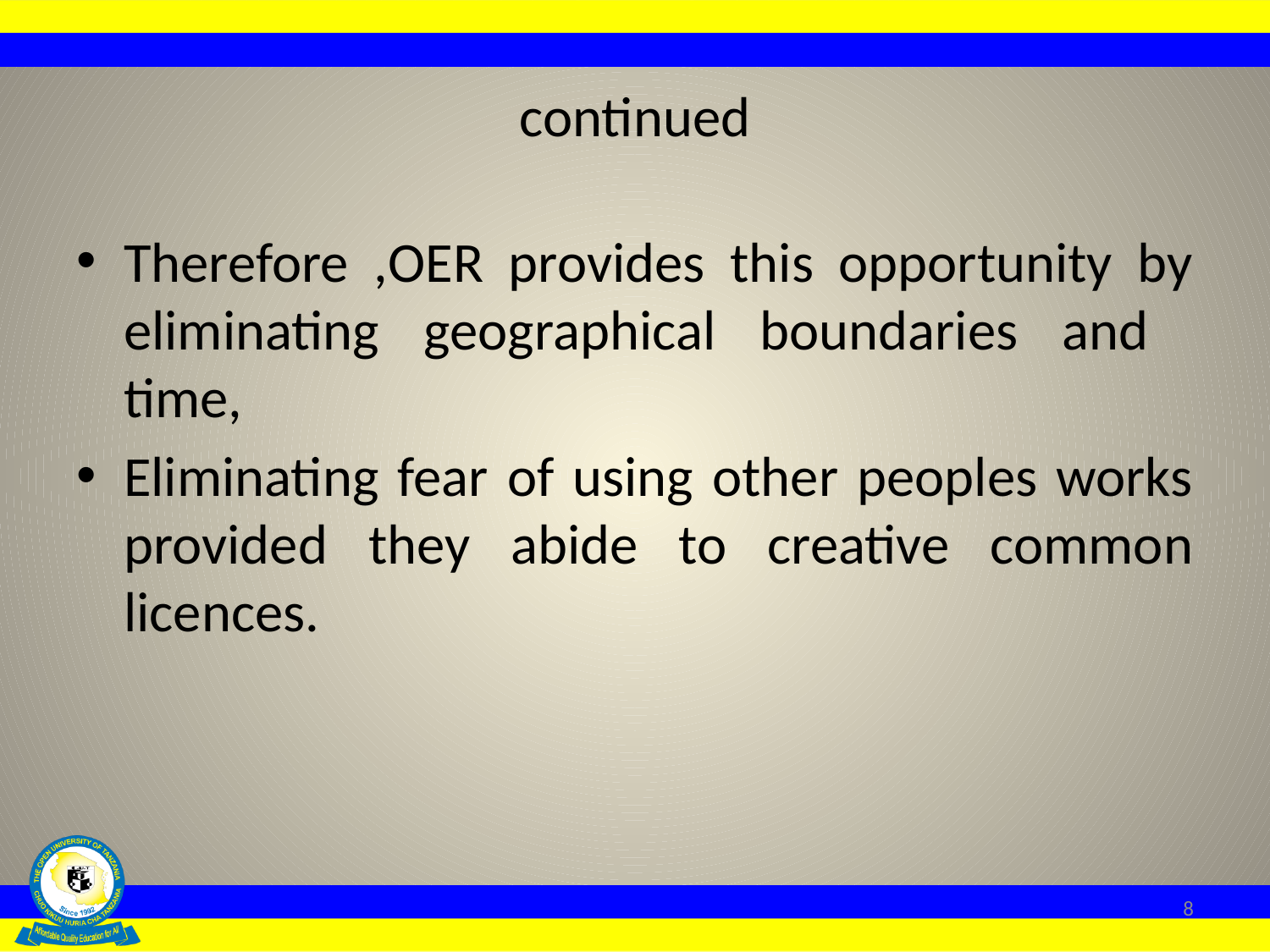

# continued

Therefore ,OER provides this opportunity by eliminating geographical boundaries and  time,
Eliminating fear of using other peoples works provided they abide to creative common licences.
8